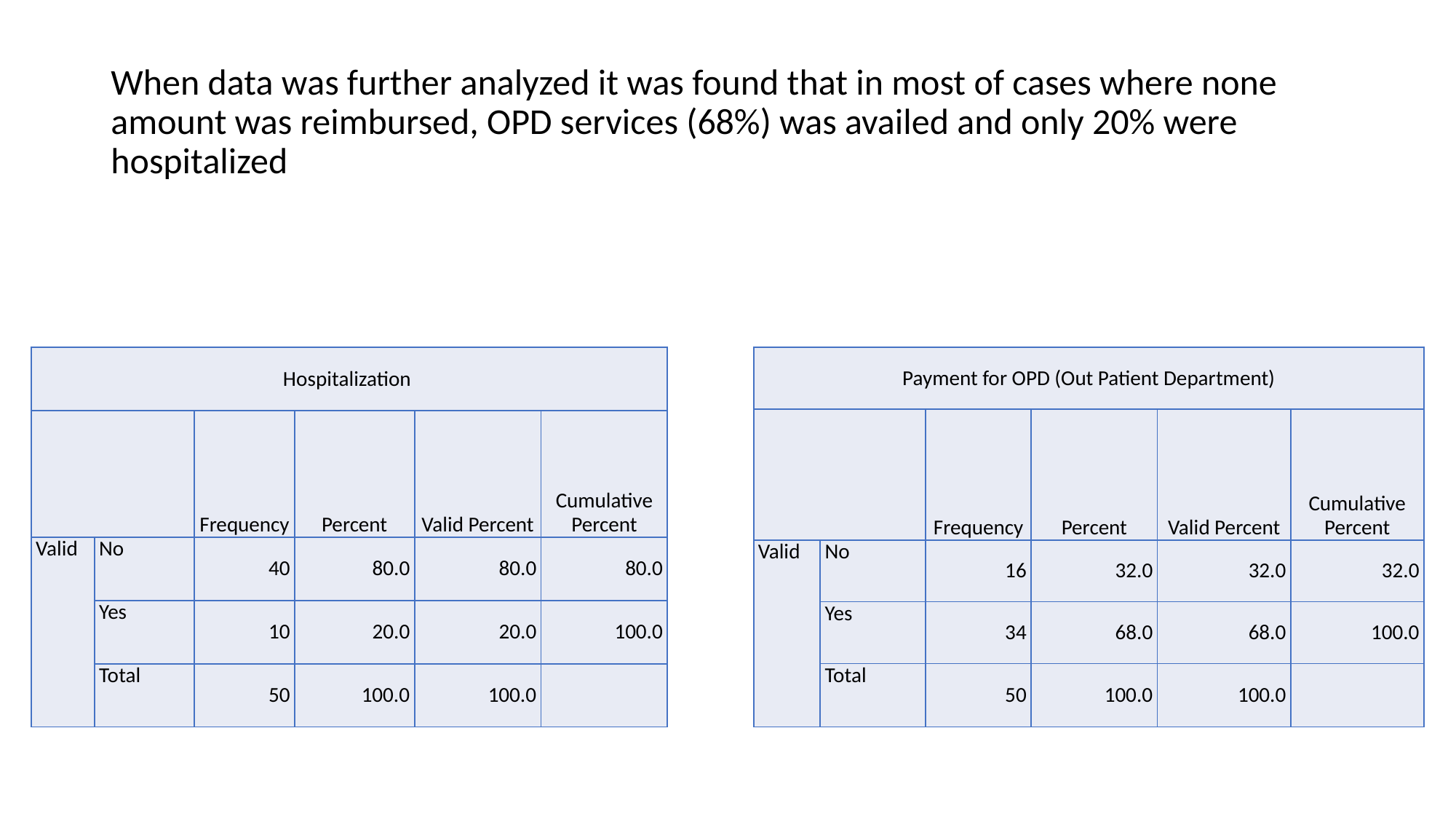

# When data was further analyzed it was found that in most of cases where none amount was reimbursed, OPD services (68%) was availed and only 20% were hospitalized

| Payment for OPD (Out Patient Department) |  |  |  |  |  |
| --- | --- | --- | --- | --- | --- |
|  |  | Frequency | Percent | Valid Percent | Cumulative Percent |
| Valid | No | 16 | 32.0 | 32.0 | 32.0 |
|  | Yes | 34 | 68.0 | 68.0 | 100.0 |
|  | Total | 50 | 100.0 | 100.0 |  |
| Hospitalization |  |  |  |  |  |
| --- | --- | --- | --- | --- | --- |
|  |  | Frequency | Percent | Valid Percent | Cumulative Percent |
| Valid | No | 40 | 80.0 | 80.0 | 80.0 |
|  | Yes | 10 | 20.0 | 20.0 | 100.0 |
|  | Total | 50 | 100.0 | 100.0 |  |